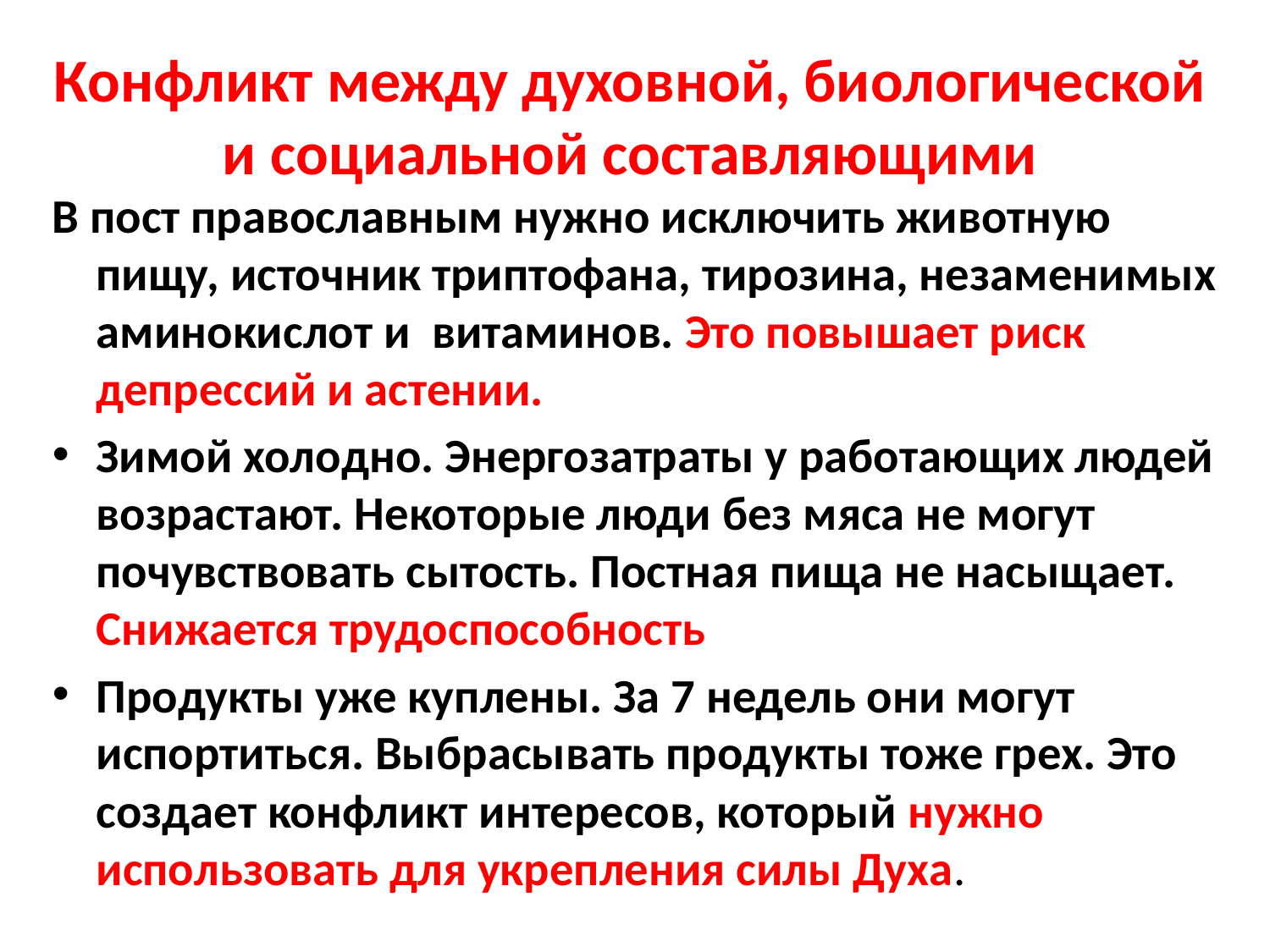

# Конфликт между духовной, биологической и социальной составляющими
В пост православным нужно исключить животную пищу, источник триптофана, тирозина, незаменимых аминокислот и  витаминов. Это повышает риск депрессий и астении.
Зимой холодно. Энергозатраты у работающих людей возрастают. Некоторые люди без мяса не могут почувствовать сытость. Постная пища не насыщает. Снижается трудоспособность
Продукты уже куплены. За 7 недель они могут испортиться. Выбрасывать продукты тоже грех. Это создает конфликт интересов, который нужно использовать для укрепления силы Духа.